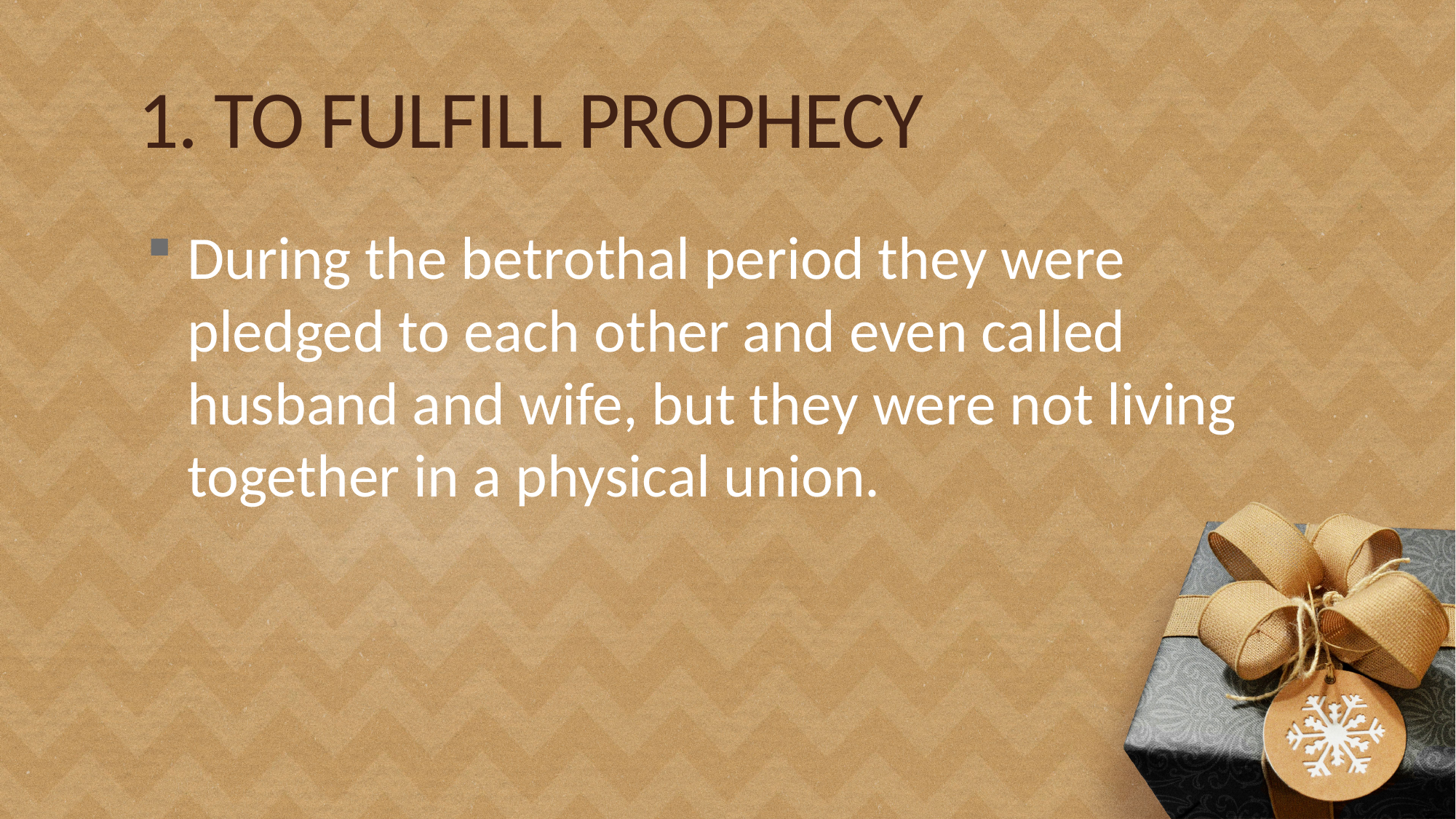

# 1. TO FULFILL PROPHECY
During the betrothal period they were pledged to each other and even called husband and wife, but they were not living together in a physical union.